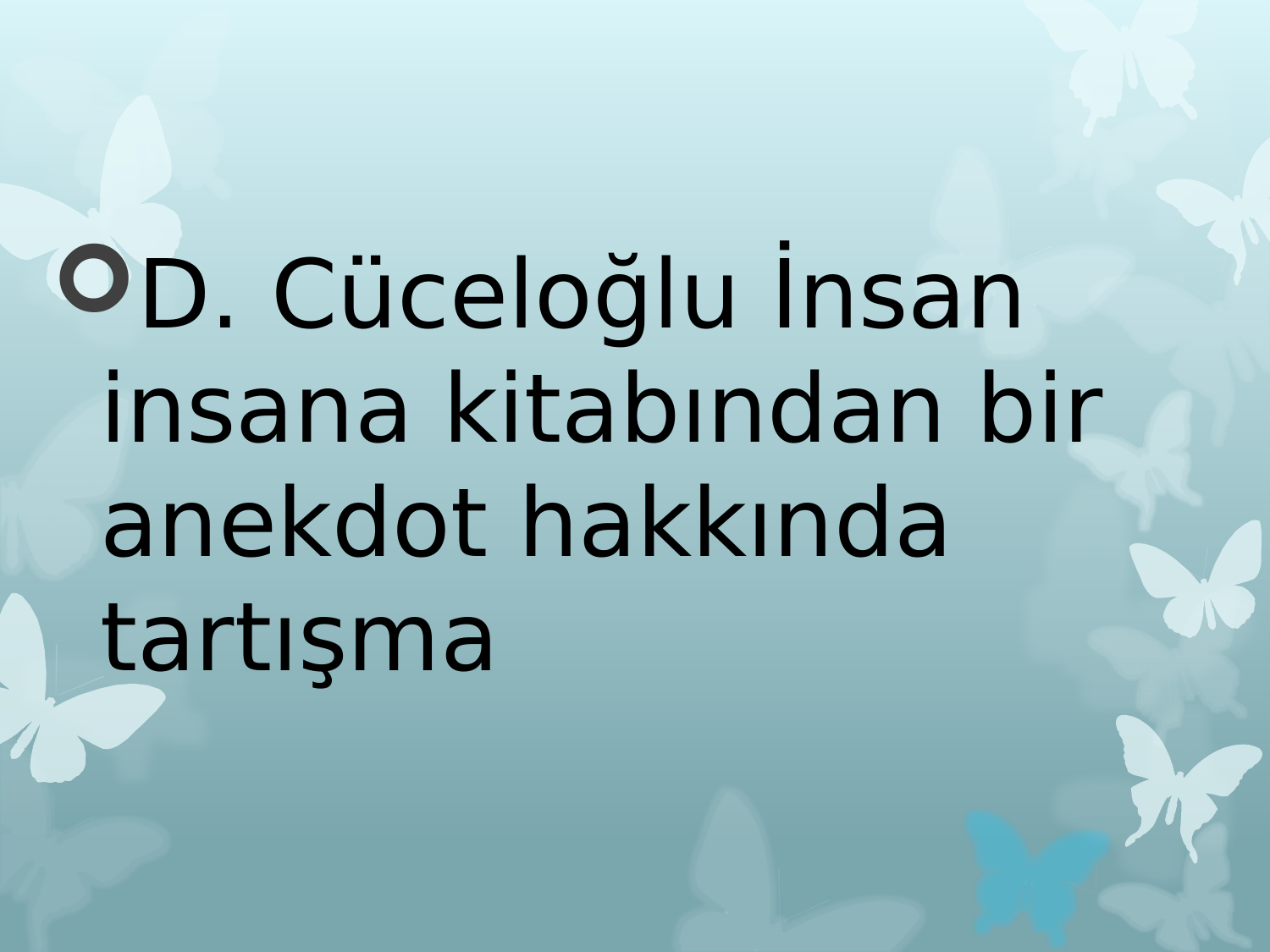

D. Cüceloğlu İnsan insana kitabından bir anekdot hakkında tartışma